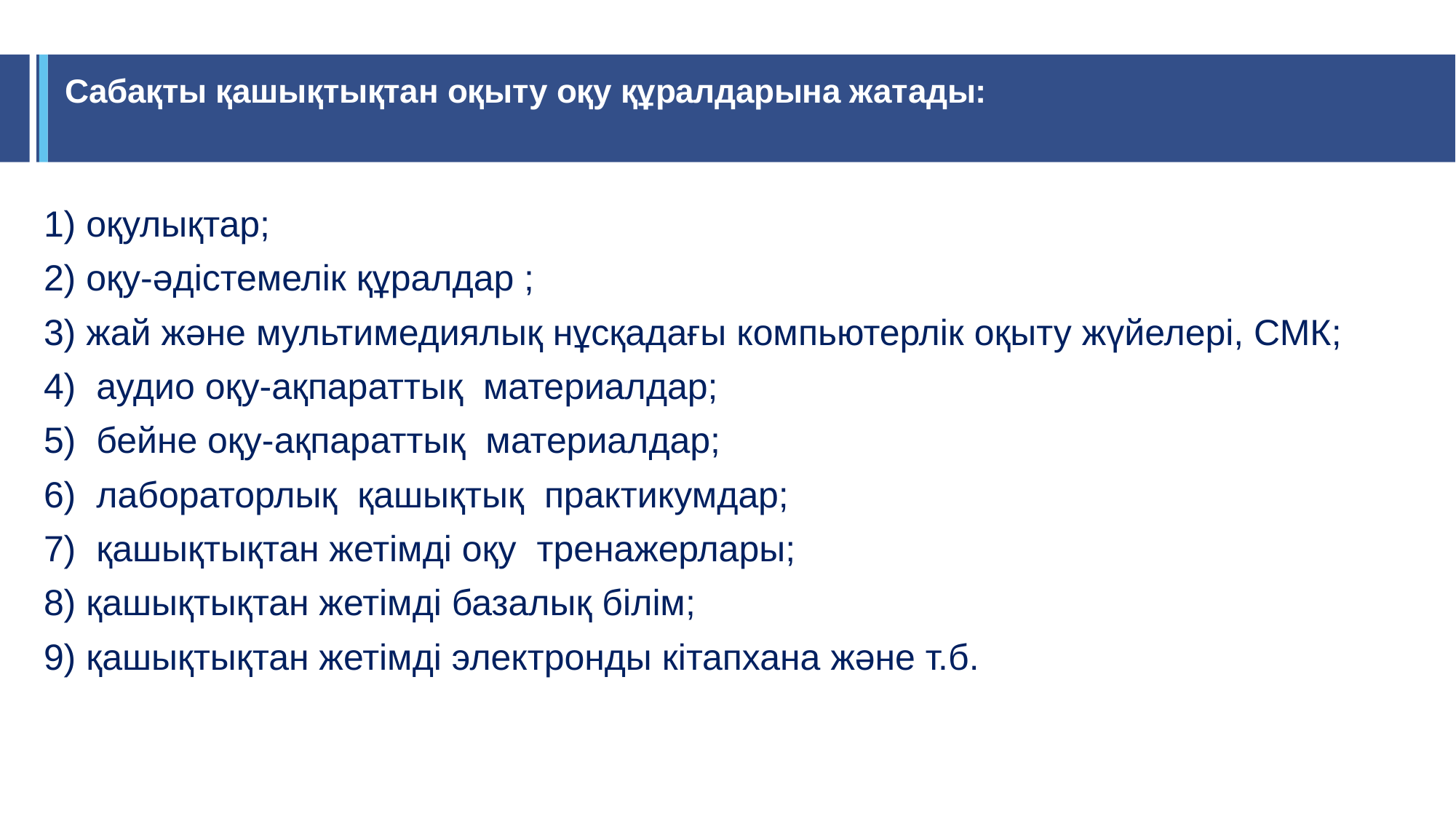

# Сабақты қашықтықтан оқыту оқу құралдарына жатады:
1) оқулықтар;
2) оқу-әдістемелік құралдар ;
3) жай және мультимедиялық нұсқадағы компьютерлік оқыту жүйелері, СМК;
4)  аудио оқу-ақпараттық  материалдар;
5)  бейне оқу-ақпараттық  материалдар;
6)  лабораторлық  қашықтық  практикумдар;
7)  қашықтықтан жетімді оқу  тренажерлары;
8) қашықтықтан жетімді базалық білім;
9) қашықтықтан жетімді электронды кітапхана және т.б.